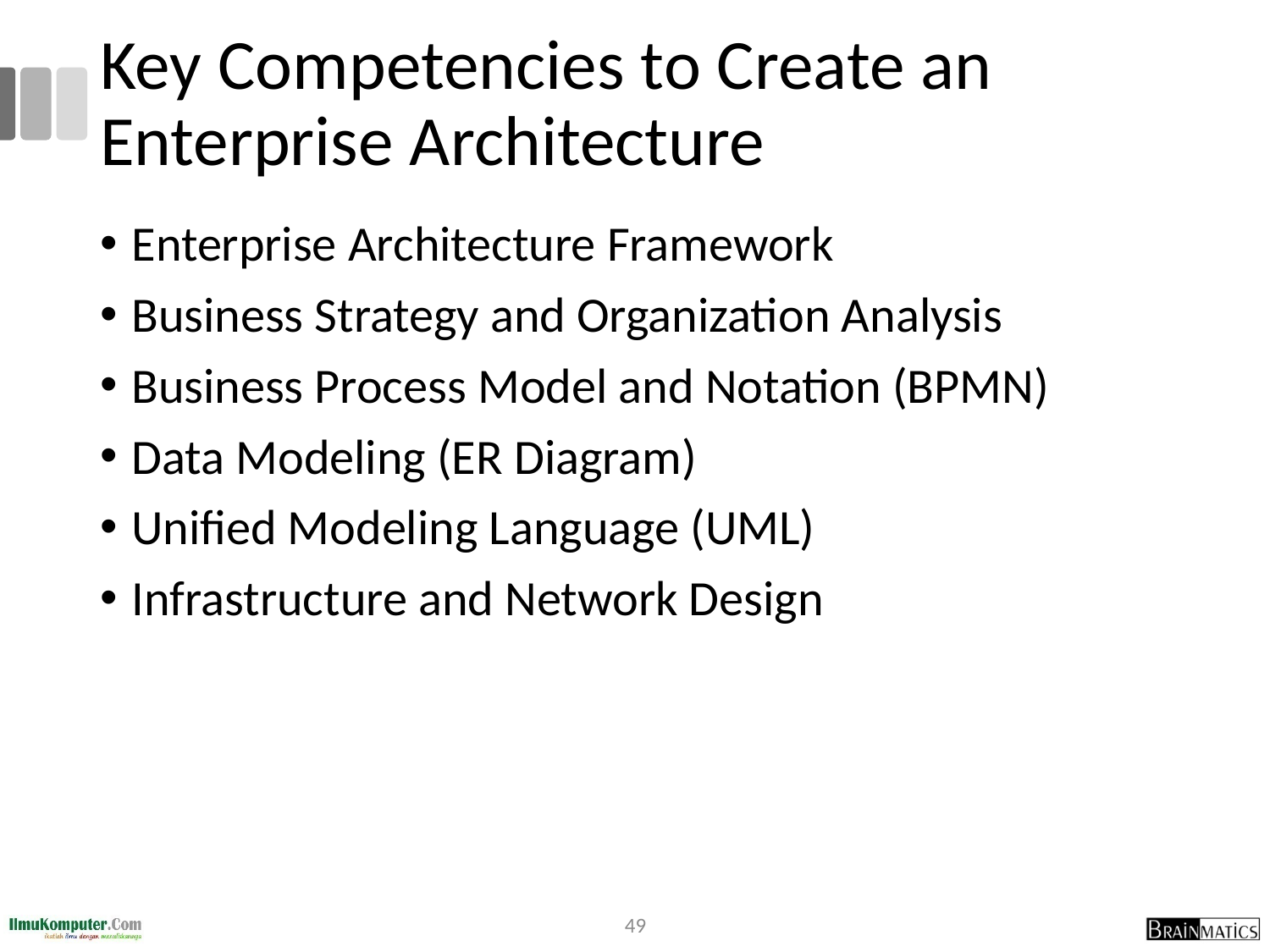

# Key Competencies to Create an Enterprise Architecture
Enterprise Architecture Framework
Business Strategy and Organization Analysis
Business Process Model and Notation (BPMN)
Data Modeling (ER Diagram)
Unified Modeling Language (UML)
Infrastructure and Network Design
49